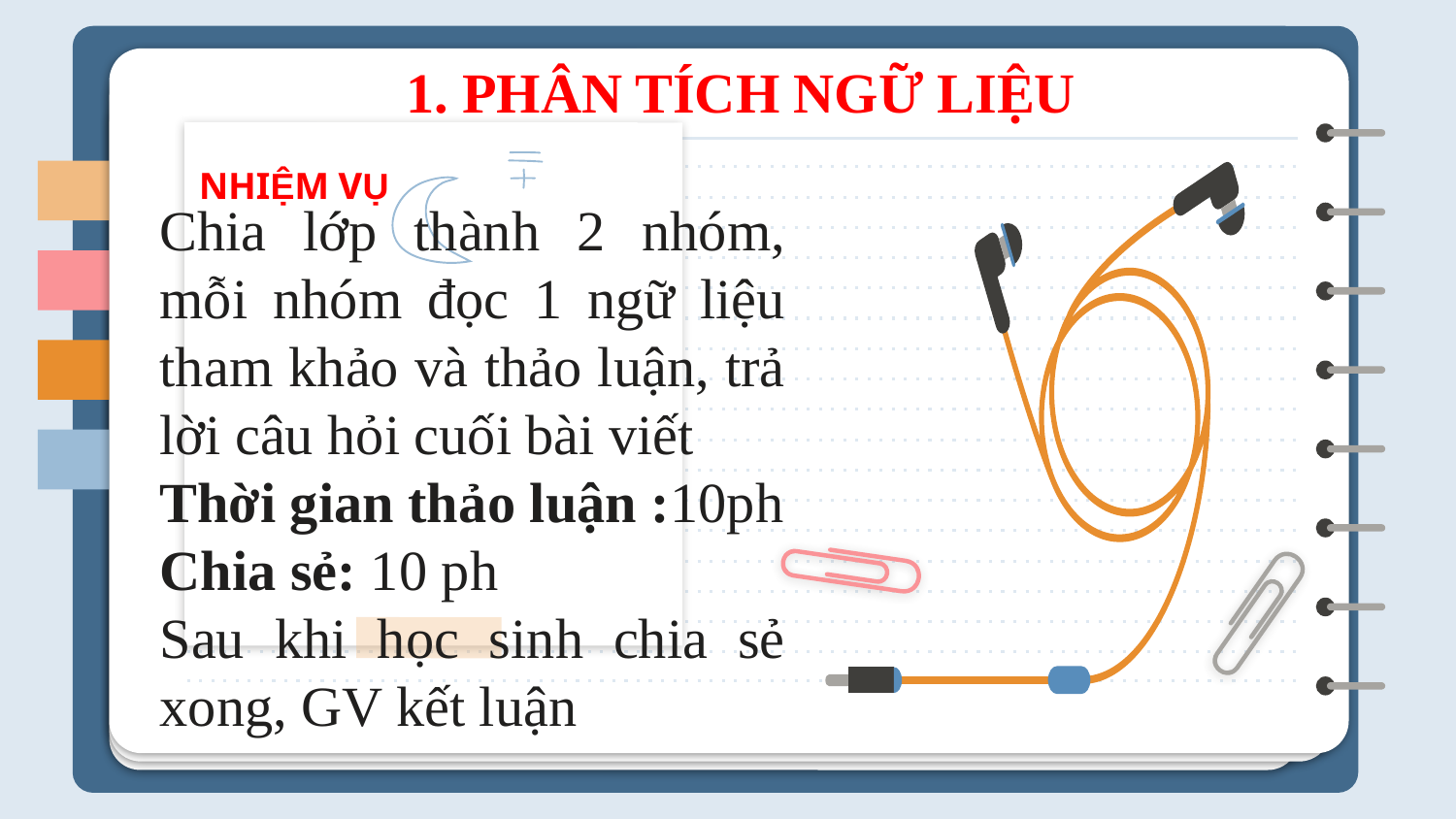

1. PHÂN TÍCH NGỮ LIỆU

# NHIỆM VỤ

Chia lớp thành 2 nhóm, mỗi nhóm đọc 1 ngữ liệu tham khảo và thảo luận, trả lời câu hỏi cuối bài viết
Thời gian thảo luận :10ph
Chia sẻ: 10 ph
Sau khi học sinh chia sẻ xong, GV kết luận